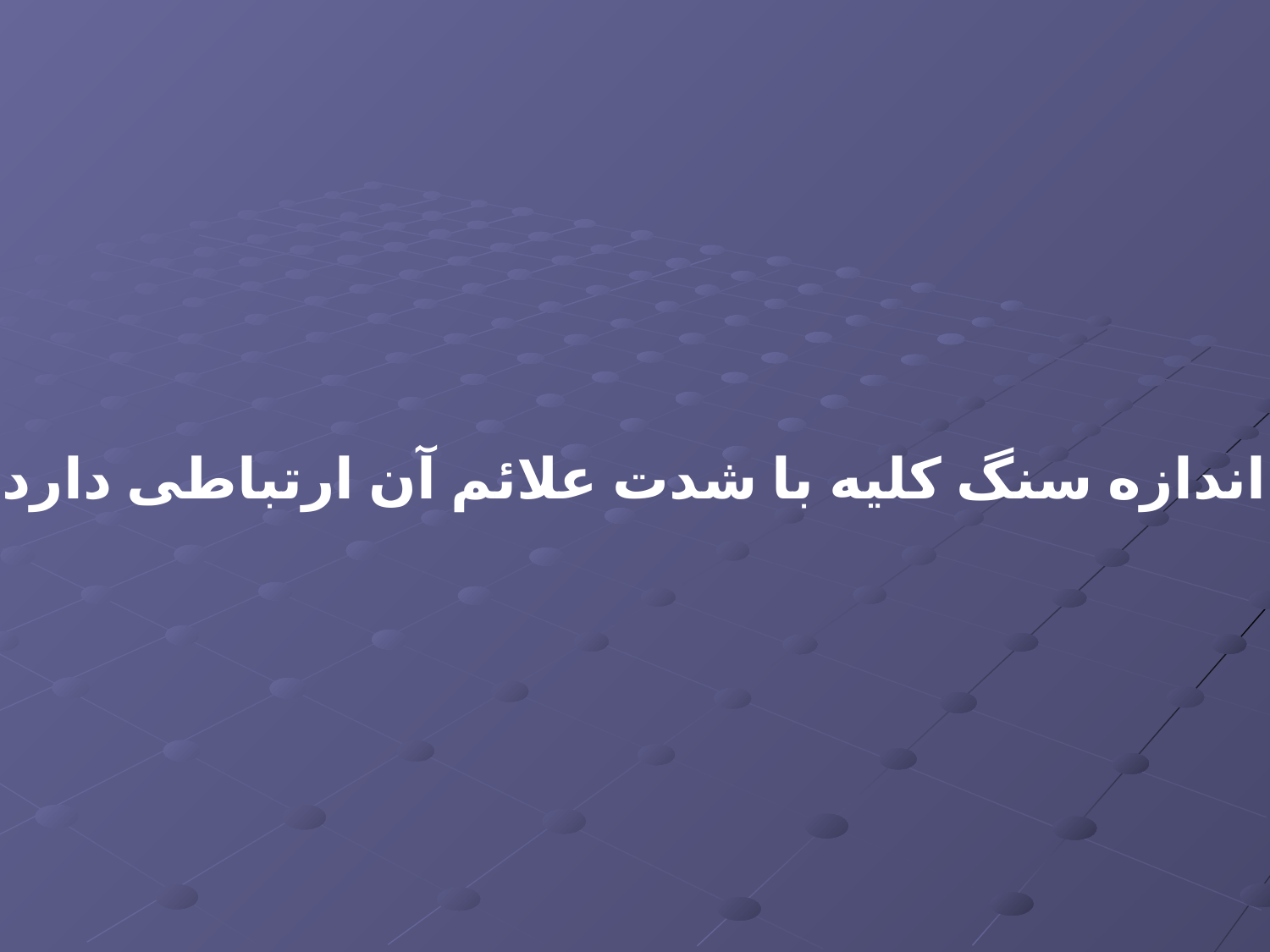

آیا اندازه سنگ کليه با شدت علائم آن ارتباطی دارد؟